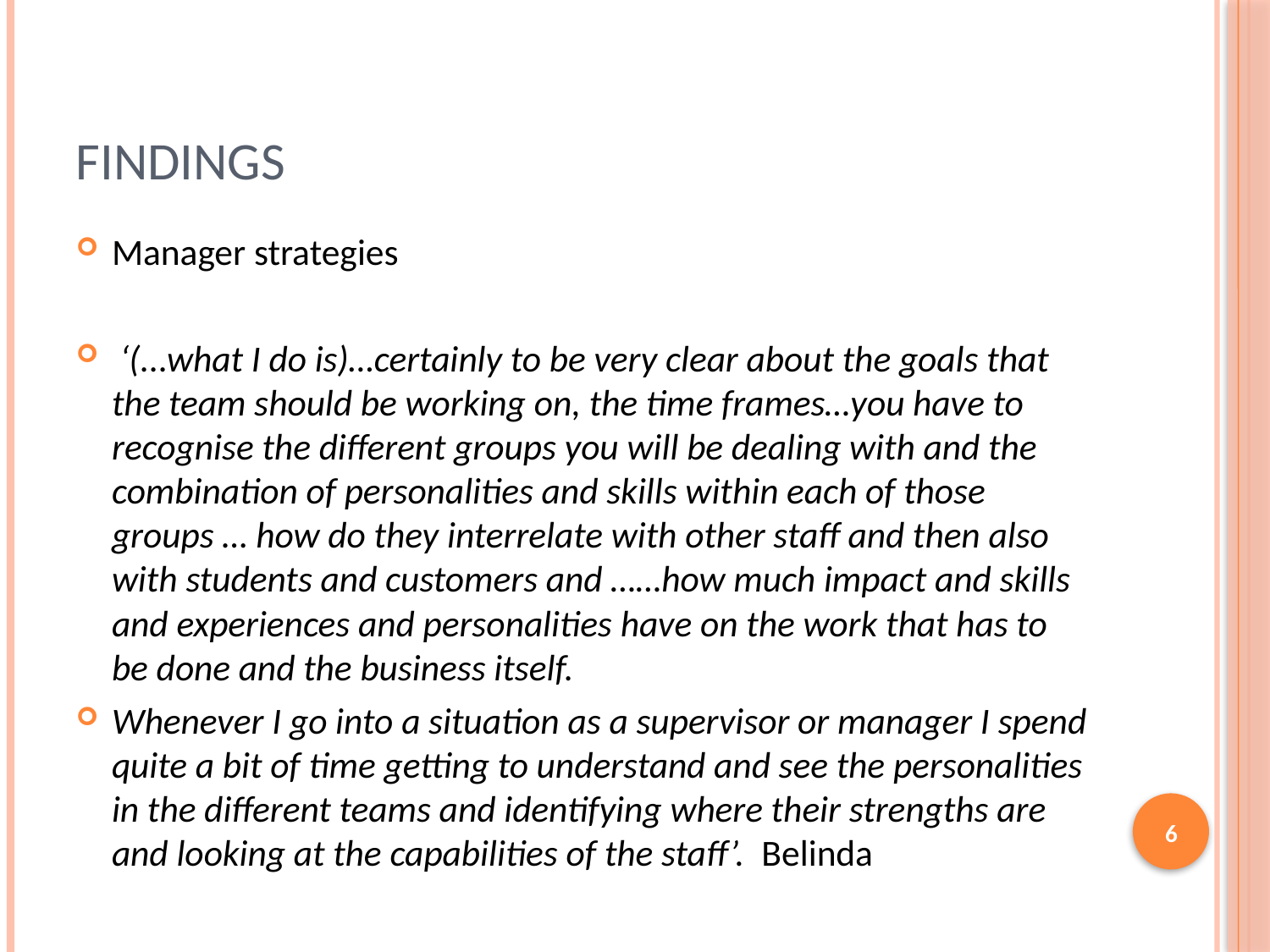

# Findings
Manager strategies

 ‘(...what I do is)…certainly to be very clear about the goals that the team should be working on, the time frames…you have to recognise the different groups you will be dealing with and the combination of personalities and skills within each of those groups … how do they interrelate with other staff and then also with students and customers and ……how much impact and skills and experiences and personalities have on the work that has to be done and the business itself.
Whenever I go into a situation as a supervisor or manager I spend quite a bit of time getting to understand and see the personalities in the different teams and identifying where their strengths are and looking at the capabilities of the staff’.  Belinda

6